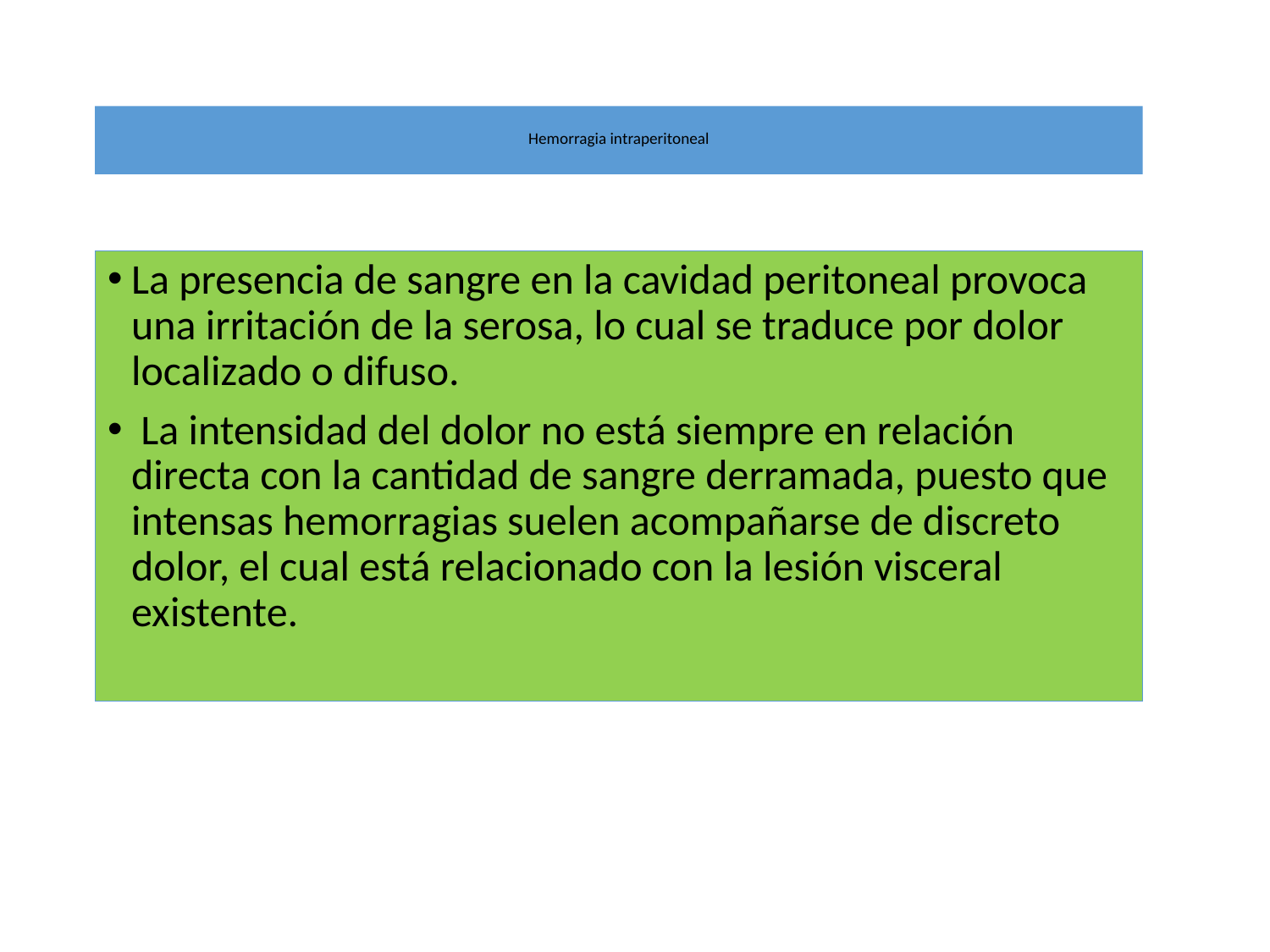

# Hemorragia intraperitoneal
La presencia de sangre en la cavidad peritoneal provoca una irritación de la serosa, lo cual se traduce por dolor localizado o difuso.
 La intensidad del dolor no está siempre en relación directa con la cantidad de sangre derramada, puesto que intensas hemorragias suelen acompañarse de discreto dolor, el cual está relacionado con la lesión visceral existente.